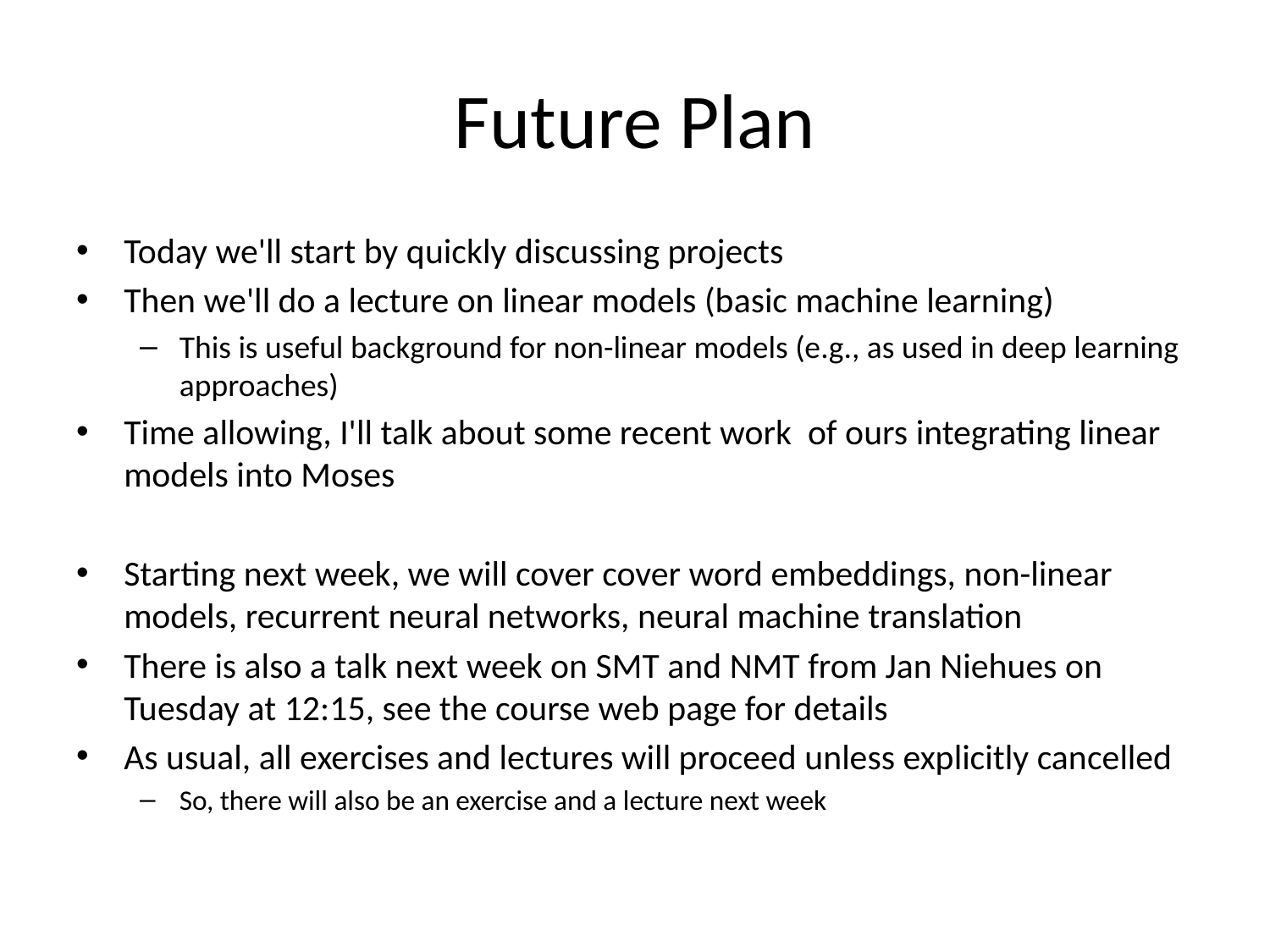

# Future Plan
Today we'll start by quickly discussing projects
Then we'll do a lecture on linear models (basic machine learning)
This is useful background for non-linear models (e.g., as used in deep learning approaches)
Time allowing, I'll talk about some recent work  of ours integrating linear models into Moses

Starting next week, we will cover cover word embeddings, non-linear models, recurrent neural networks, neural machine translation
There is also a talk next week on SMT and NMT from Jan Niehues on Tuesday at 12:15, see the course web page for details
As usual, all exercises and lectures will proceed unless explicitly cancelled
So, there will also be an exercise and a lecture next week